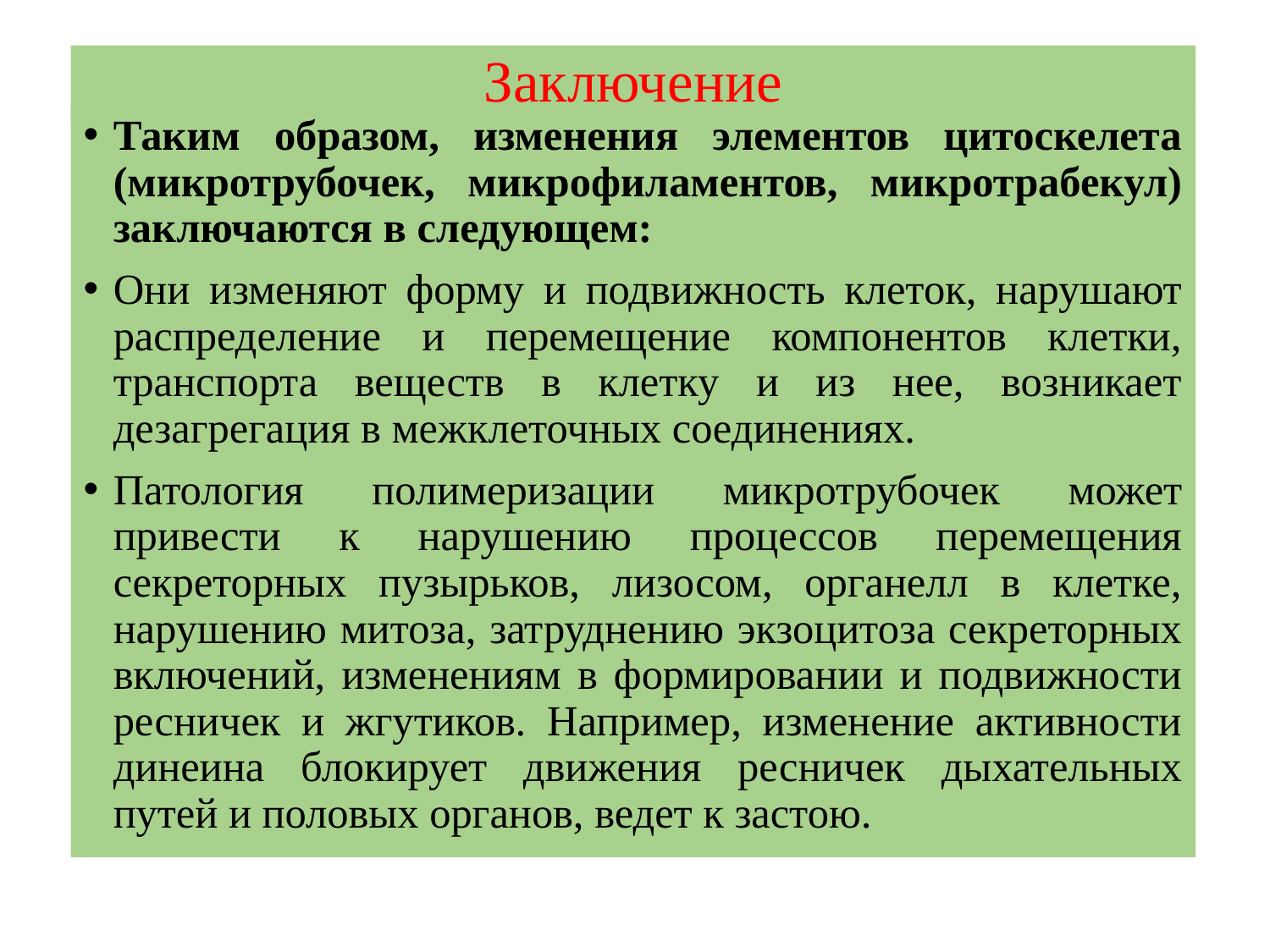

# Заключение
Таким образом, изменения элементов цитоскелета (микротрубочек, микрофиламентов, микротрабекул) заключаются в следующем:
Они изменяют форму и подвижность клеток, нарушают распределение и перемещение компонентов клетки, транспорта веществ в клетку и из нее, возникает дезагрегация в межклеточных соединениях.
Патология полимеризации микротрубочек может привести к нарушению процессов перемещения секреторных пузырьков, лизосом, органелл в клетке, нарушению митоза, затруднению экзоцитоза секреторных включений, изменениям в формировании и подвижности ресничек и жгутиков. Например, изменение активности динеина блокирует движения ресничек дыхательных путей и половых органов, ведет к застою.